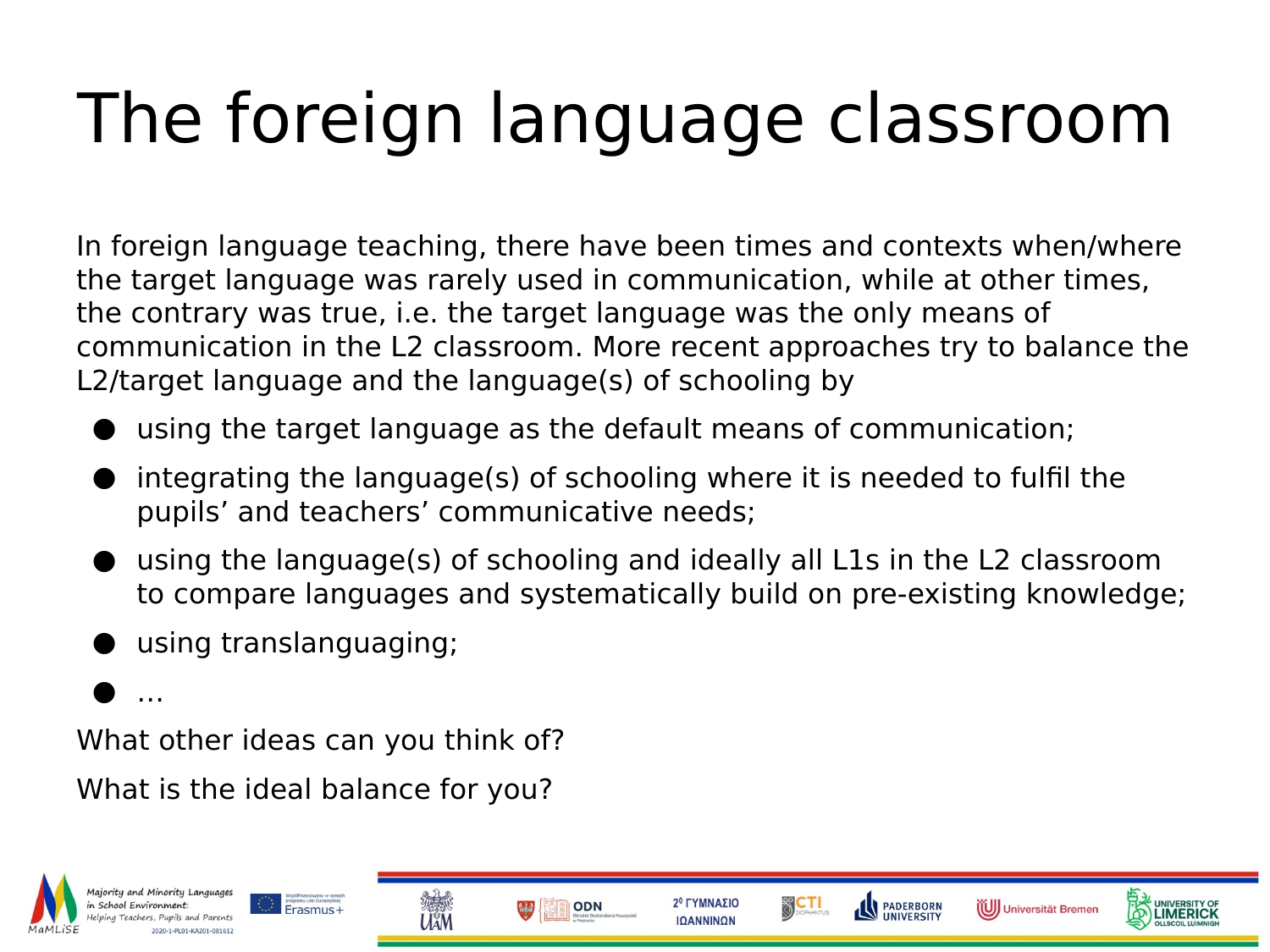

# The foreign language classroom
In foreign language teaching, there have been times and contexts when/where the target language was rarely used in communication, while at other times, the contrary was true, i.e. the target language was the only means of communication in the L2 classroom. More recent approaches try to balance the L2/target language and the language(s) of schooling by
using the target language as the default means of communication;
integrating the language(s) of schooling where it is needed to fulfil the pupils’ and teachers’ communicative needs;
using the language(s) of schooling and ideally all L1s in the L2 classroom to compare languages and systematically build on pre-existing knowledge;
using translanguaging;
…
What other ideas can you think of?
What is the ideal balance for you?